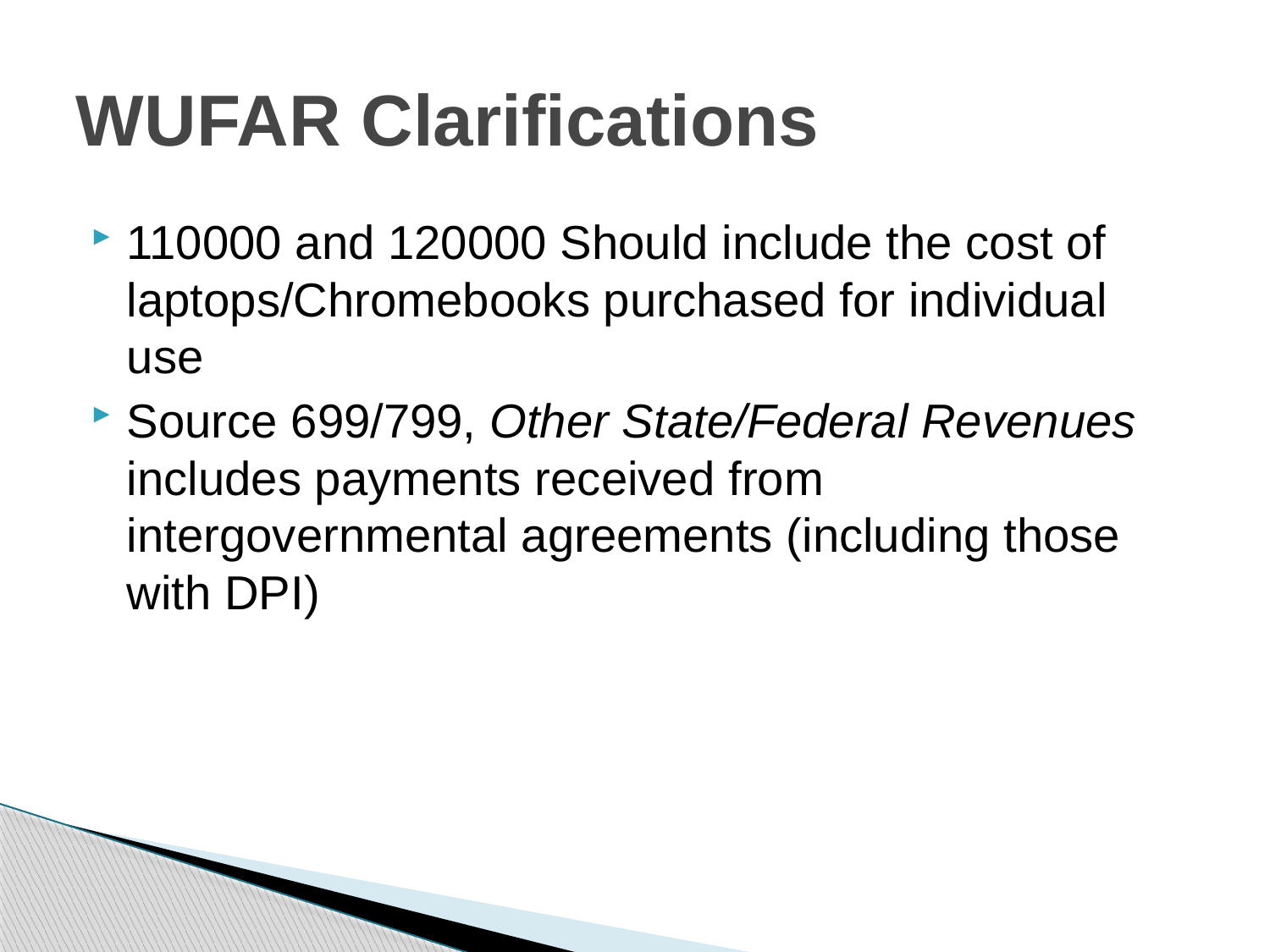

# WUFAR Clarifications
110000 and 120000 Should include the cost of laptops/Chromebooks purchased for individual use
Source 699/799, Other State/Federal Revenues includes payments received from intergovernmental agreements (including those with DPI)